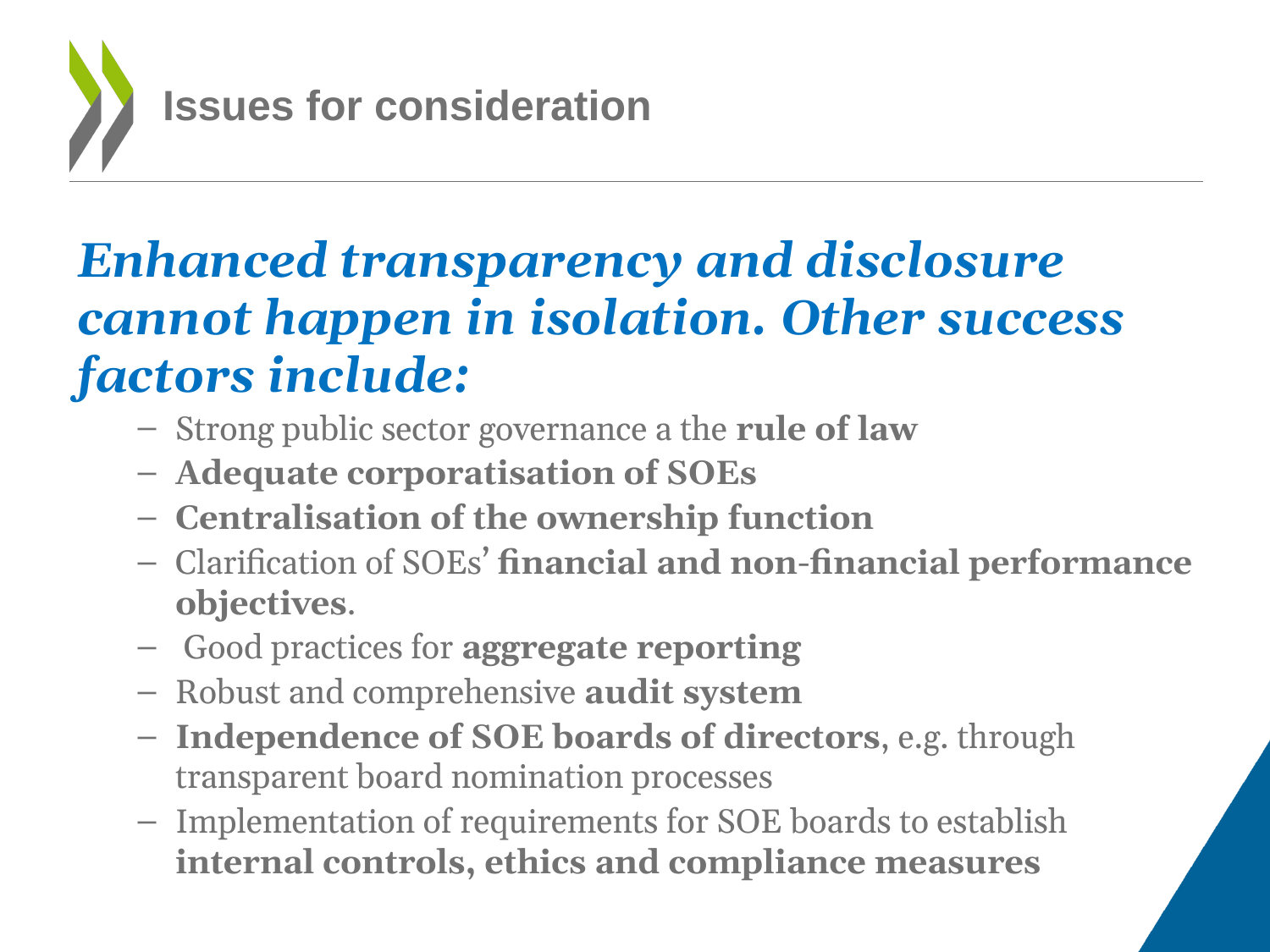

# Issues for consideration
Enhanced transparency and disclosure cannot happen in isolation. Other success factors include:
Strong public sector governance a the rule of law
Adequate corporatisation of SOEs
Centralisation of the ownership function
Clarification of SOEs’ financial and non-financial performance objectives.
 Good practices for aggregate reporting
Robust and comprehensive audit system
Independence of SOE boards of directors, e.g. through transparent board nomination processes
Implementation of requirements for SOE boards to establish internal controls, ethics and compliance measures